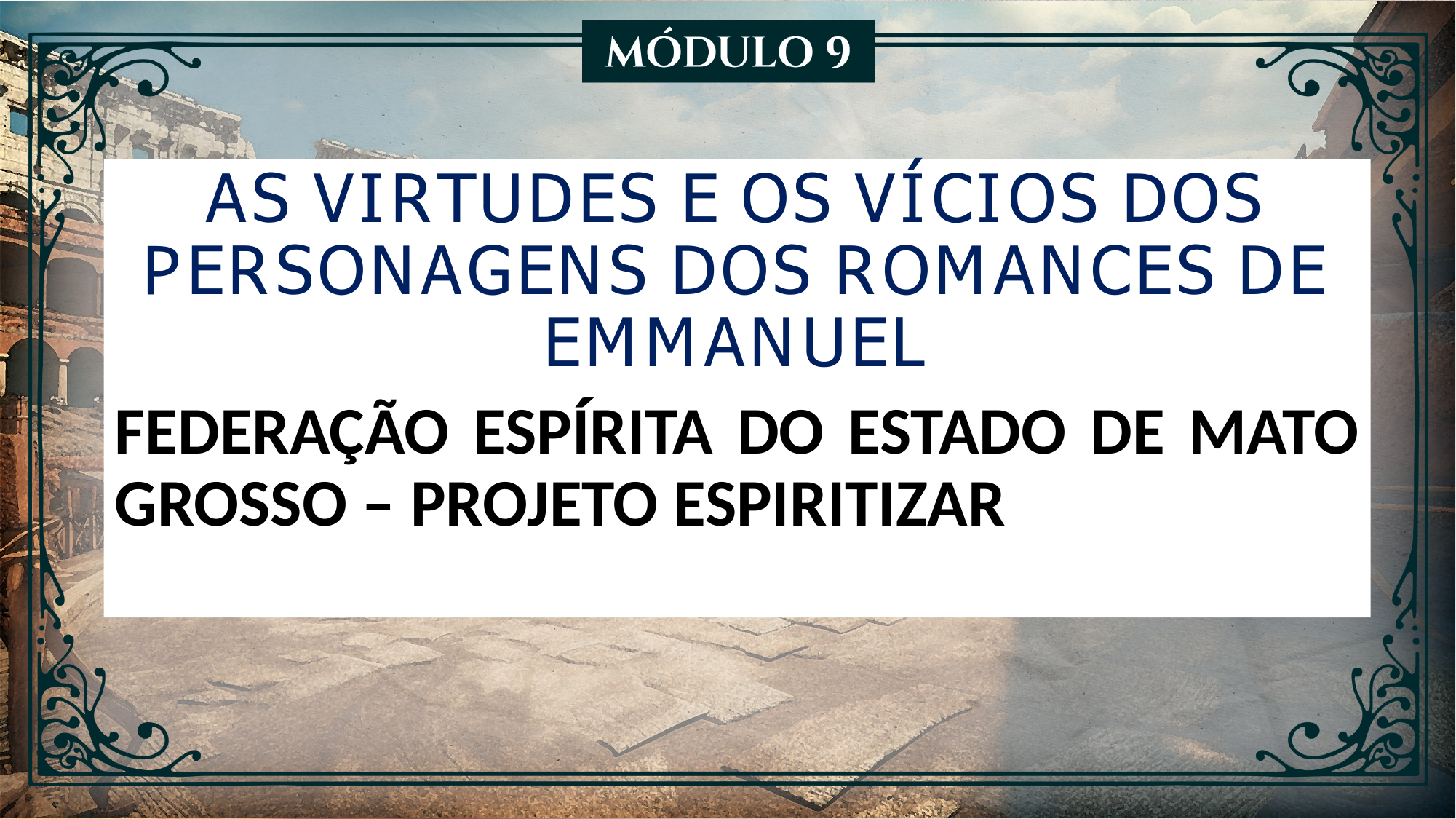

AS VIRTUDES E OS VÍCIOS DOS PERSONAGENS DOS ROMANCES DE EMMANUEL
FEDERAÇÃO ESPÍRITA DO ESTADO DE MATO GROSSO – PROJETO ESPIRITIZAR